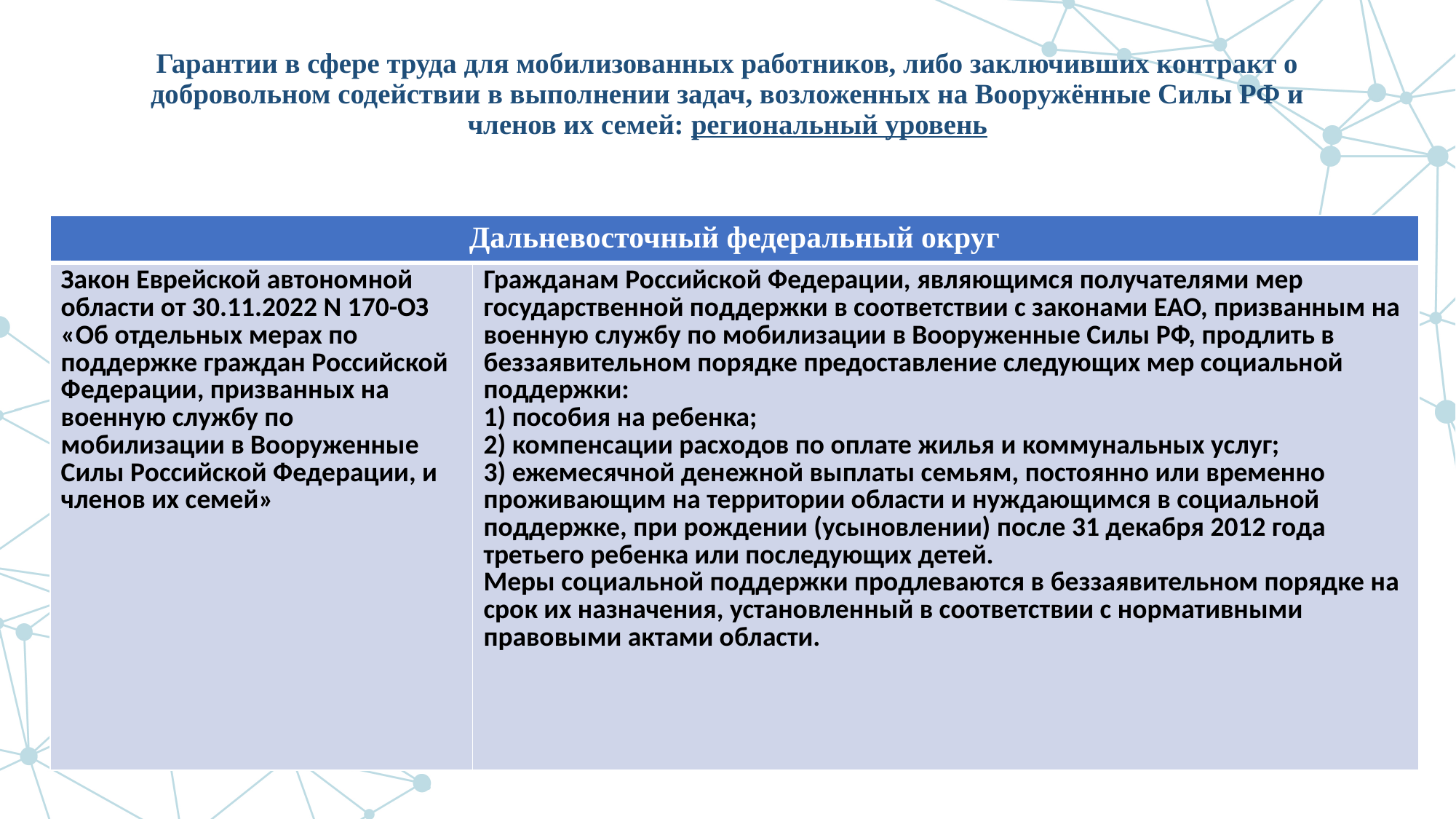

# Гарантии в сфере труда для мобилизованных работников, либо заключивших контракт о добровольном содействии в выполнении задач, возложенных на Вооружённые Силы РФ и членов их семей: региональный уровень
| Дальневосточный федеральный округ |  |
| --- | --- |
| Закон Еврейской автономной области от 30.11.2022 N 170-ОЗ «Об отдельных мерах по поддержке граждан Российской Федерации, призванных на военную службу по мобилизации в Вооруженные Силы Российской Федерации, и членов их семей» | Гражданам Российской Федерации, являющимся получателями мер государственной поддержки в соответствии с законами ЕАО, призванным на военную службу по мобилизации в Вооруженные Силы РФ, продлить в беззаявительном порядке предоставление следующих мер социальной поддержки: 1) пособия на ребенка; 2) компенсации расходов по оплате жилья и коммунальных услуг; 3) ежемесячной денежной выплаты семьям, постоянно или временно проживающим на территории области и нуждающимся в социальной поддержке, при рождении (усыновлении) после 31 декабря 2012 года третьего ребенка или последующих детей. Меры социальной поддержки продлеваются в беззаявительном порядке на срок их назначения, установленный в соответствии с нормативными правовыми актами области. |